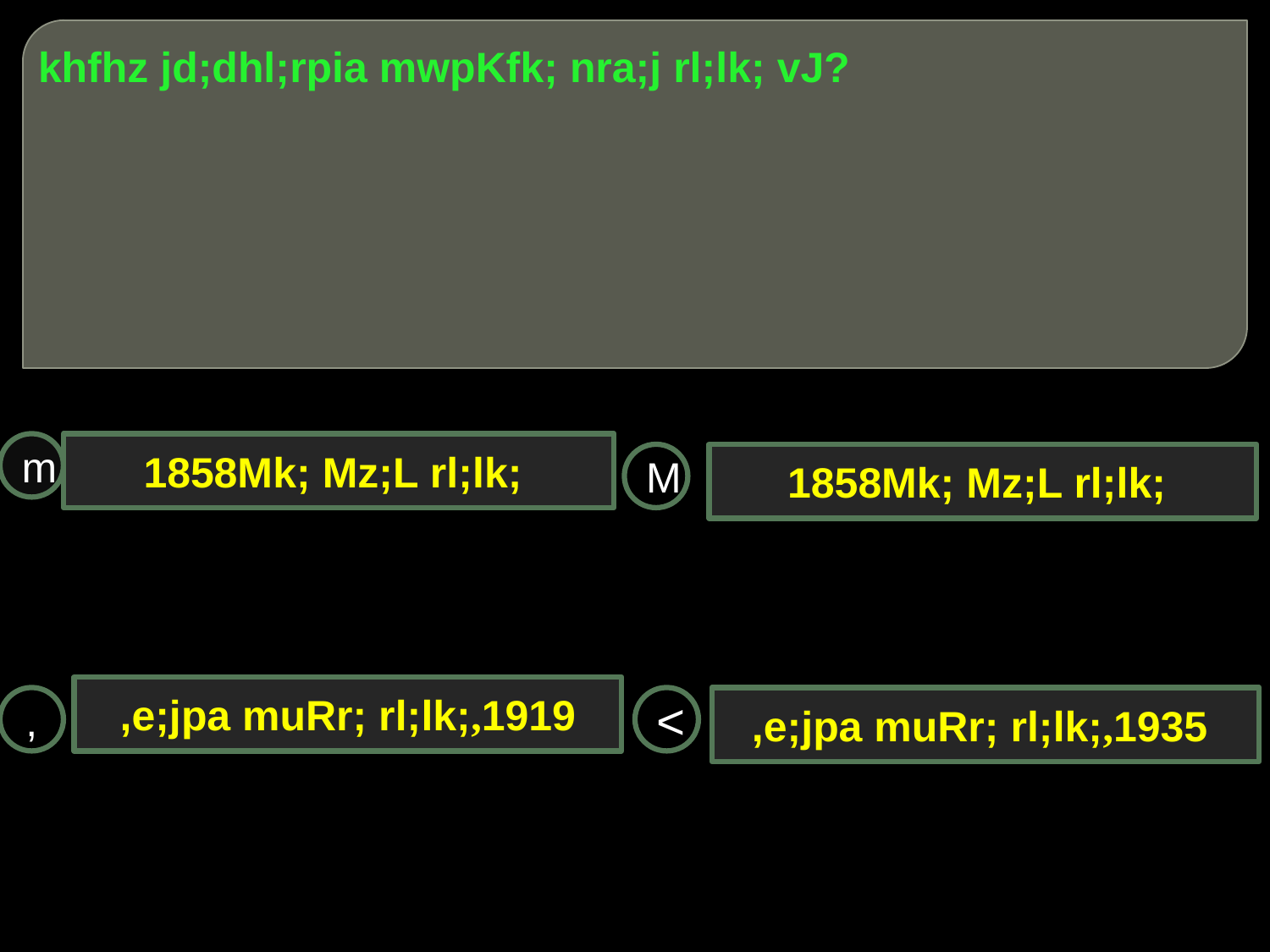

# khfhz jd;dhl;rpia mwpKfk; nra;j rl;lk; vJ?

m
1858Mk; Mz;L rl;lk;
M
1858Mk; Mz;L rl;lk;
,e;jpa muRr; rl;lk;,1919
,
<
,e;jpa muRr; rl;lk;,1935